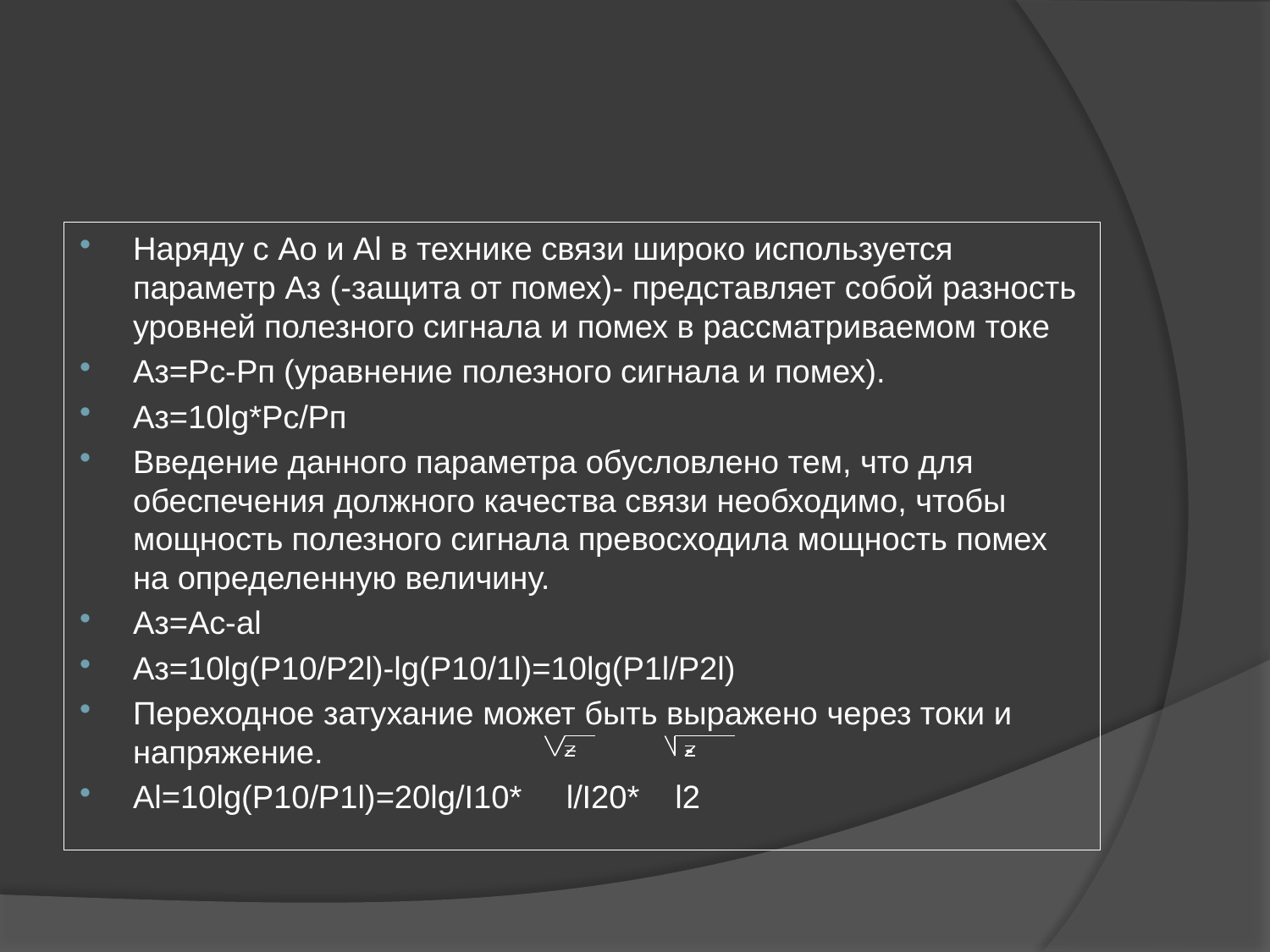

Наряду с Ао и Аl в технике связи широко используется параметр Аз (-защита от помех)- представляет собой разность уровней полезного сигнала и помех в рассматриваемом токе
Аз=Рс-Рп (уравнение полезного сигнала и помех).
Аз=10lg*Pc/Pп
Введение данного параметра обусловлено тем, что для обеспечения должного качества связи необходимо, чтобы мощность полезного сигнала превосходила мощность помех на определенную величину.
Аз=Ас-аl
Аз=10lg(P10/P2l)-lg(P10/1l)=10lg(P1l/P2l)
Переходное затухание может быть выражено через токи и напряжение.
Al=10lg(P10/P1l)=20lg/I10*     l/I20*    l2